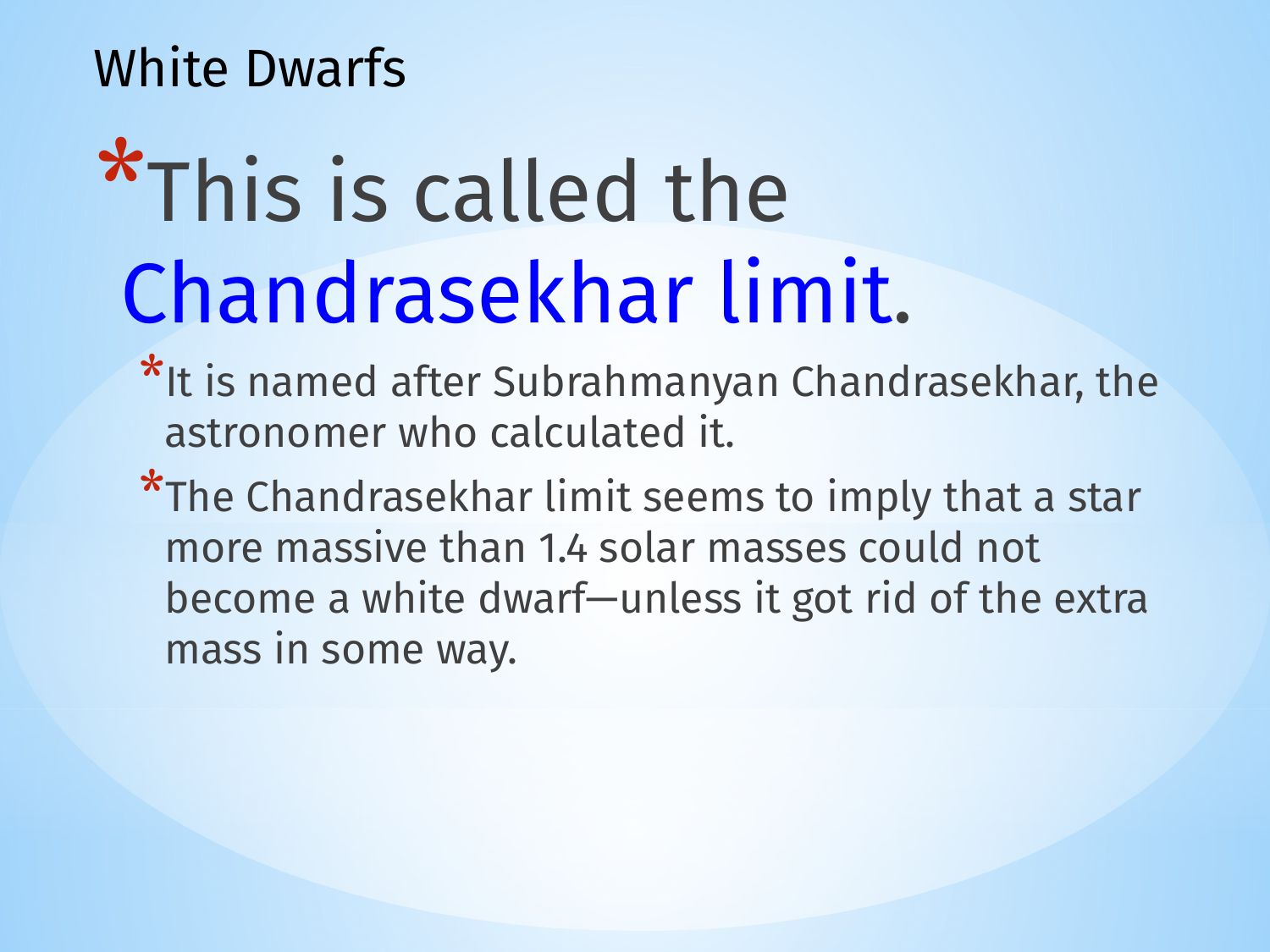

White Dwarfs
This is called the Chandrasekhar limit.
It is named after Subrahmanyan Chandrasekhar, the astronomer who calculated it.
The Chandrasekhar limit seems to imply that a star more massive than 1.4 solar masses could not become a white dwarf—unless it got rid of the extra mass in some way.